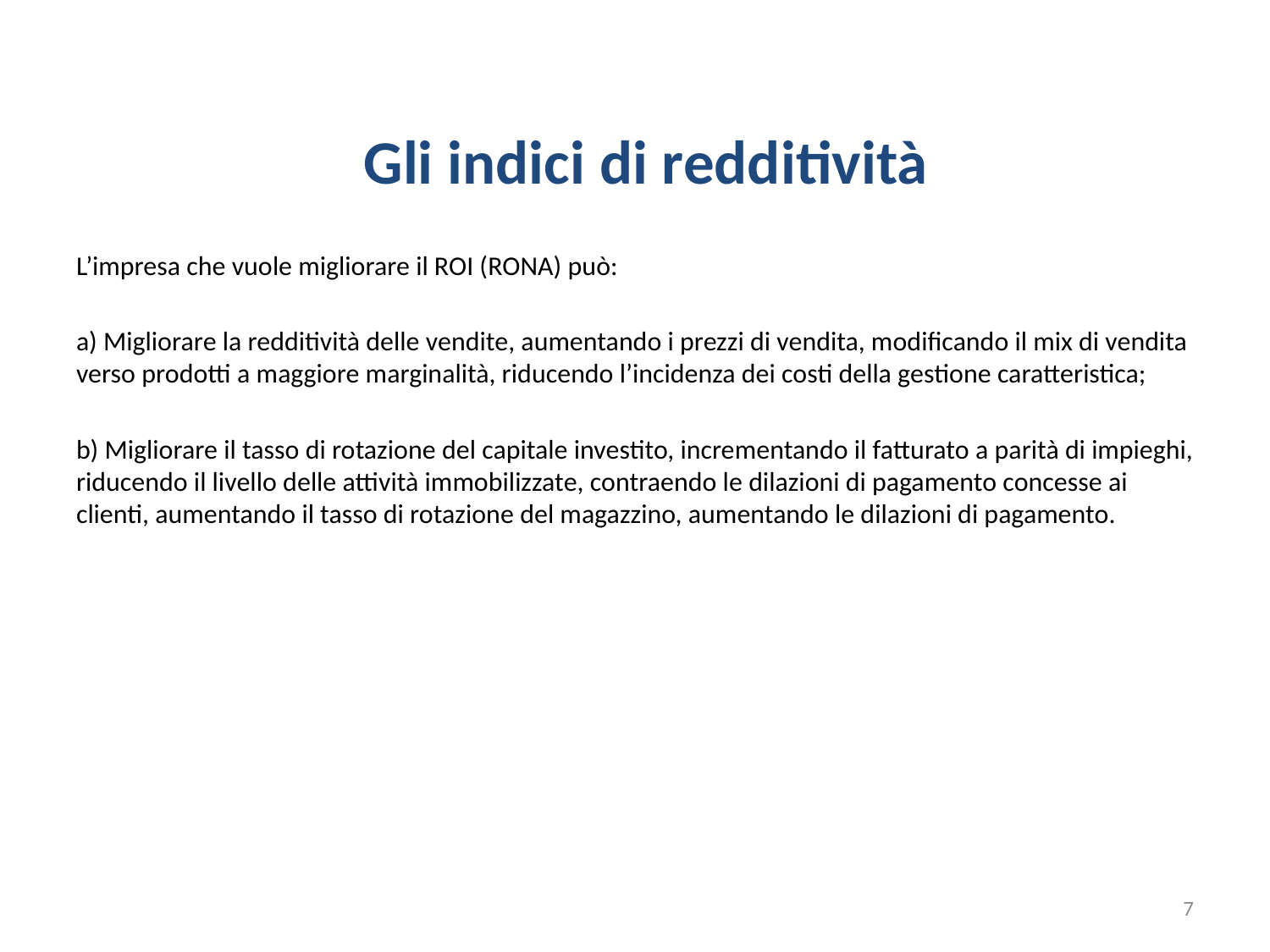

Gli indici di redditività

L’impresa che vuole migliorare il ROI (RONA) può:

a) Migliorare la redditività delle vendite, aumentando i prezzi di vendita, modificando il mix di vendita verso prodotti a maggiore marginalità, riducendo l’incidenza dei costi della gestione caratteristica;

b) Migliorare il tasso di rotazione del capitale investito, incrementando il fatturato a parità di impieghi, riducendo il livello delle attività immobilizzate, contraendo le dilazioni di pagamento concesse ai clienti, aumentando il tasso di rotazione del magazzino, aumentando le dilazioni di pagamento.

7